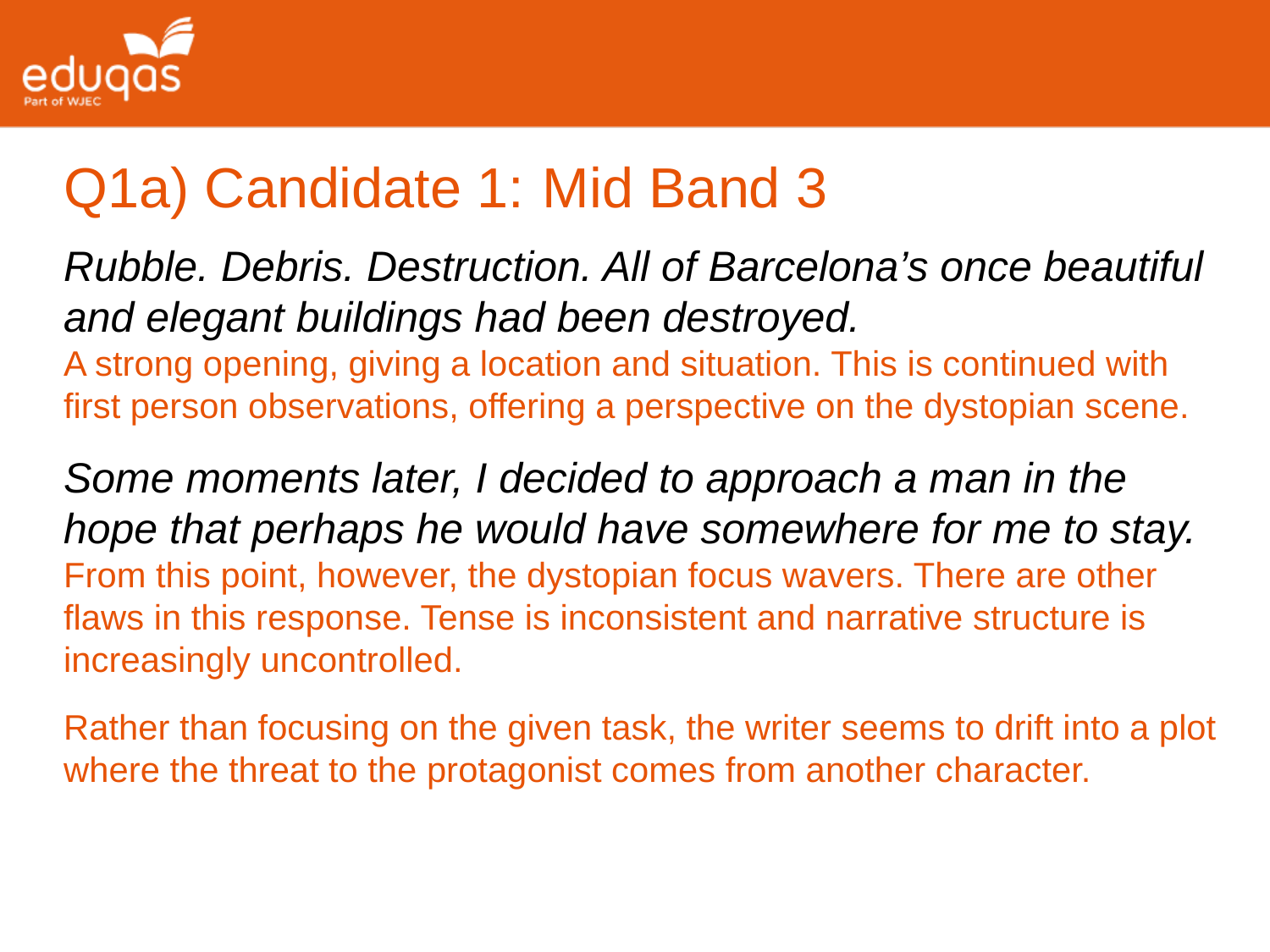

Q1a) Candidate 1:
Mid Band 3
Rubble. Debris. Destruction. All of Barcelona’s once beautiful and elegant buildings had been destroyed.
A strong opening, giving a location and situation. This is continued with first person observations, offering a perspective on the dystopian scene.

Some moments later, I decided to approach a man in the hope that perhaps he would have somewhere for me to stay.
From this point, however, the dystopian focus wavers. There are other flaws in this response. Tense is inconsistent and narrative structure is increasingly uncontrolled.

Rather than focusing on the given task, the writer seems to drift into a plot where the threat to the protagonist comes from another character.